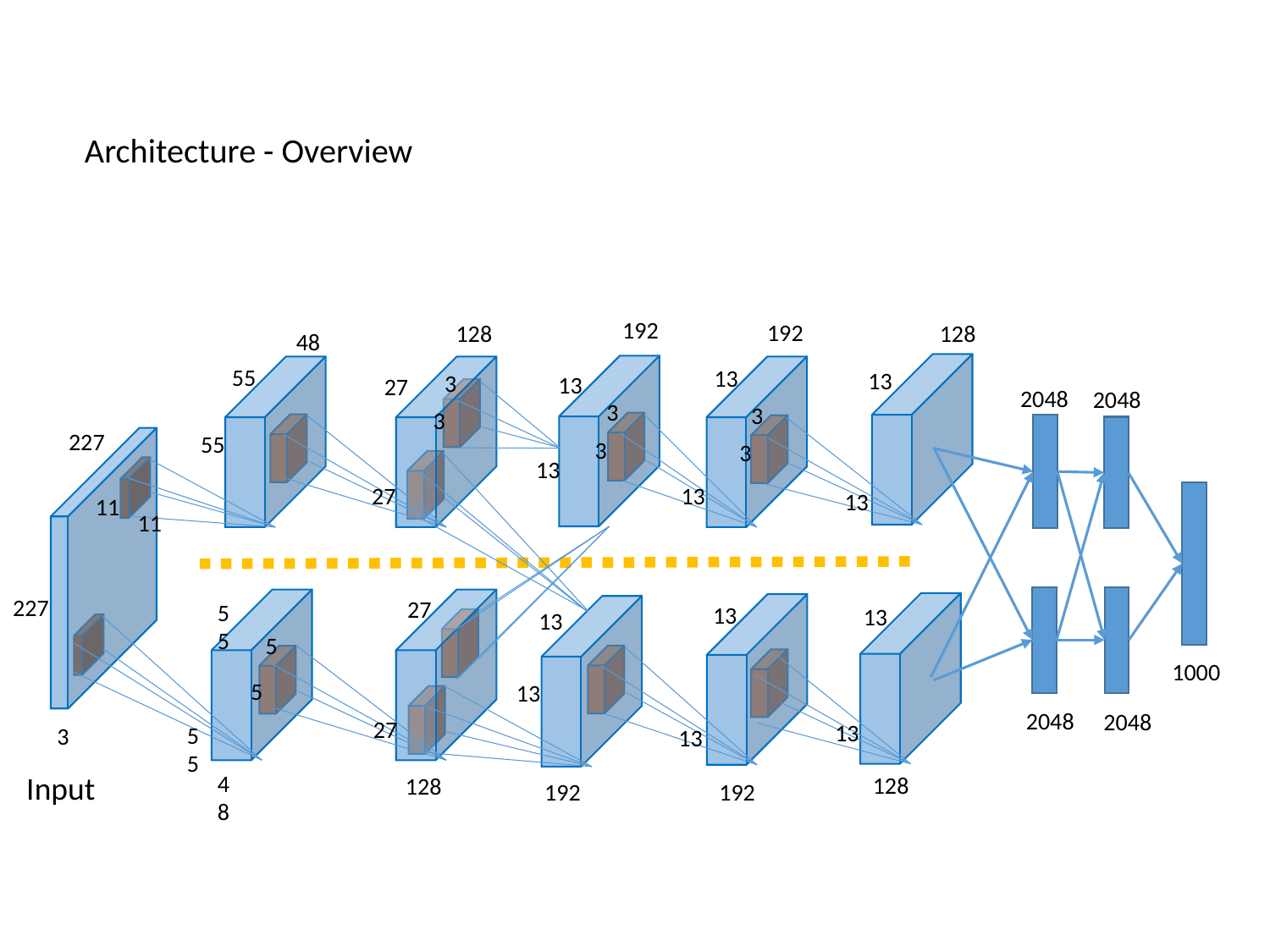

# Architecture - Overview
192
192
128
128
48

55

13
13
3
13
27
2048
2048

3
3
3

227
55

3
3
13

27
13
13

11
11
227

27

55

13
13

13

5

1000
5
13

2048
2048
27
13
55
3
13
Input
48
128
128
192
192